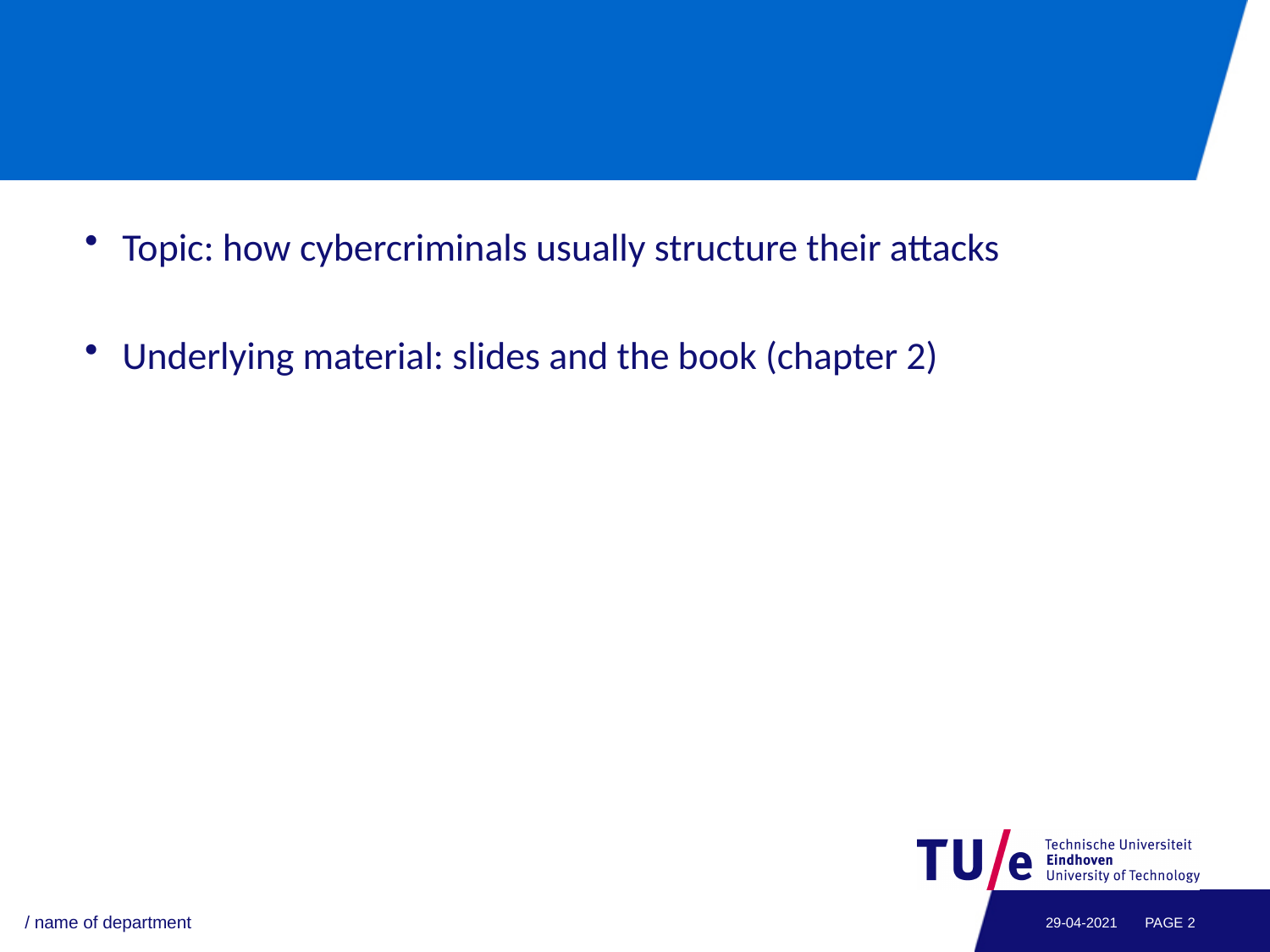

#
Topic: how cybercriminals usually structure their attacks

Underlying material: slides and the book (chapter 2)
/ name of department
29-04-2021
PAGE 2